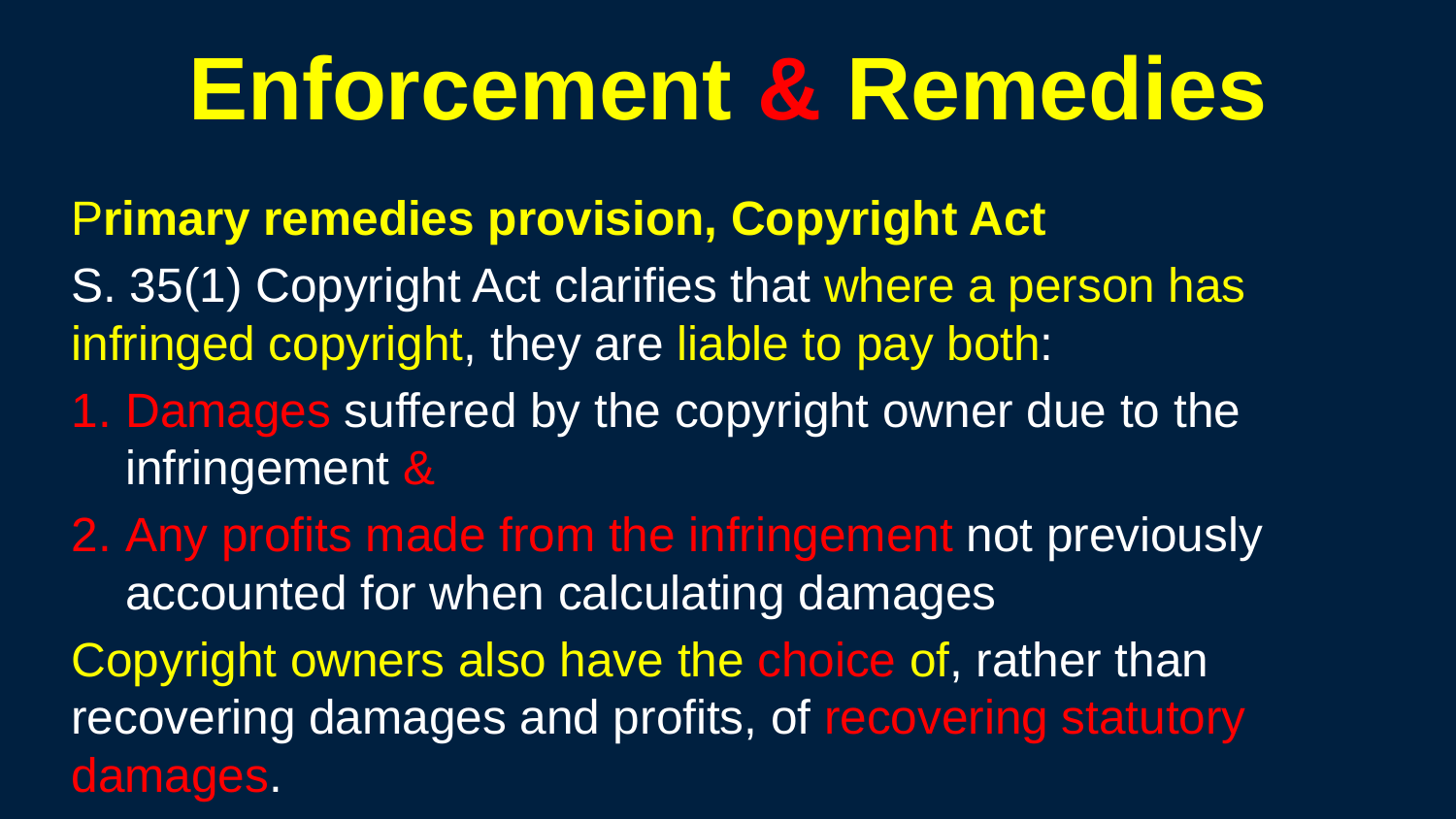

180
# Enforcement & Remedies
Primary remedies provision, Copyright Act
S. 35(1) Copyright Act clarifies that where a person has infringed copyright, they are liable to pay both:
Damages suffered by the copyright owner due to the infringement &
Any profits made from the infringement not previously accounted for when calculating damages
Copyright owners also have the choice of, rather than recovering damages and profits, of recovering statutory damages.